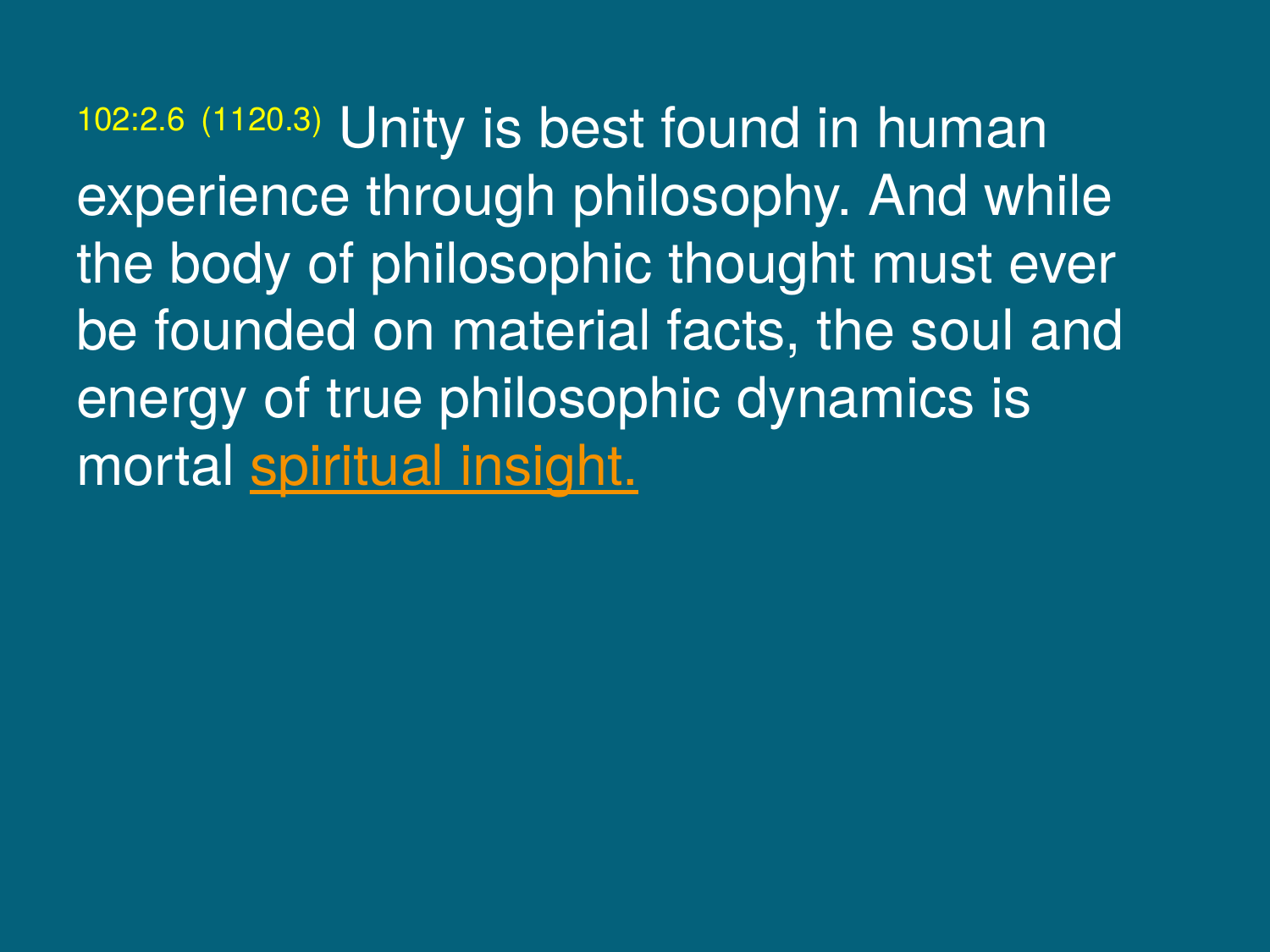

102:2.6 (1120.3) Unity is best found in human experience through philosophy. And while the body of philosophic thought must ever be founded on material facts, the soul and energy of true philosophic dynamics is mortal spiritual insight.